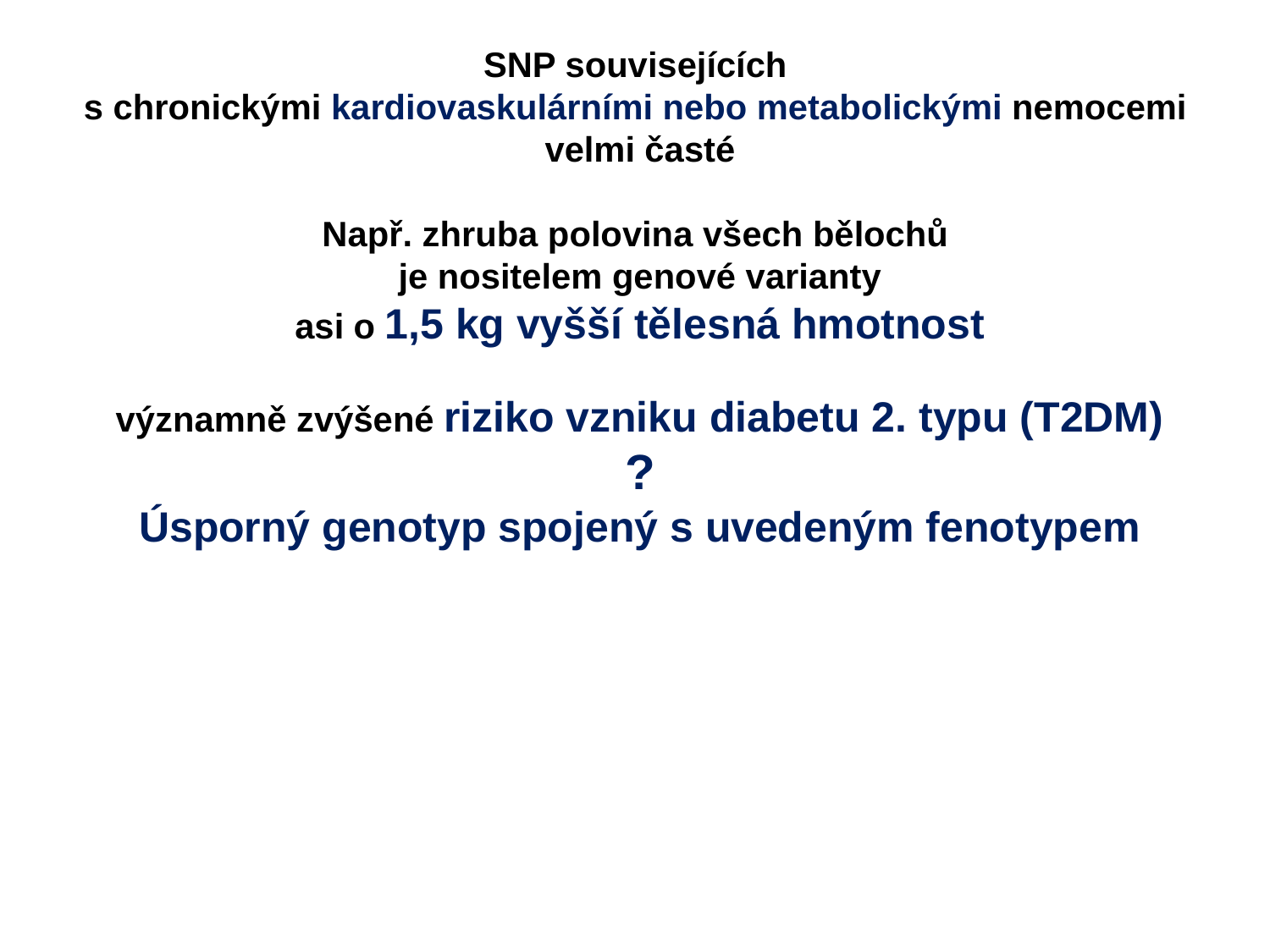

SNP souvisejících
s chronickými kardiovaskulárními nebo metabolickými nemocemi
velmi časté

Např. zhruba polovina všech bělochů
je nositelem genové varianty
asi o 1,5 kg vyšší tělesná hmotnost

významně zvýšené riziko vzniku diabetu 2. typu (T2DM)
?
Úsporný genotyp spojený s uvedeným fenotypem